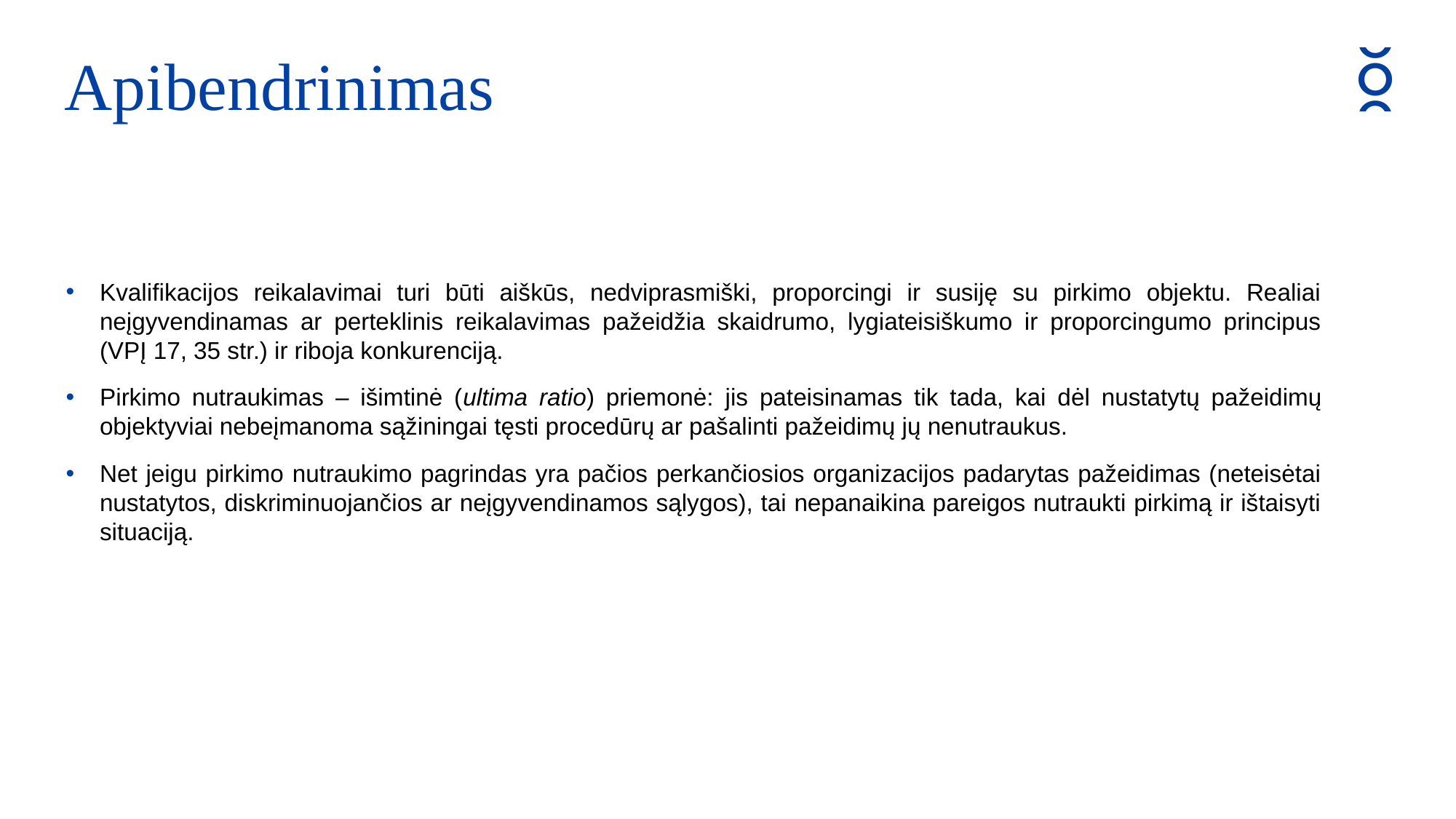

Apibendrinimas
Kvalifikacijos reikalavimai turi būti aiškūs, nedviprasmiški, proporcingi ir susiję su pirkimo objektu. Realiai neįgyvendinamas ar perteklinis reikalavimas pažeidžia skaidrumo, lygiateisiškumo ir proporcingumo principus (VPĮ 17, 35 str.) ir riboja konkurenciją.
Pirkimo nutraukimas – išimtinė (ultima ratio) priemonė: jis pateisinamas tik tada, kai dėl nustatytų pažeidimų objektyviai nebeįmanoma sąžiningai tęsti procedūrų ar pašalinti pažeidimų jų nenutraukus.
Net jeigu pirkimo nutraukimo pagrindas yra pačios perkančiosios organizacijos padarytas pažeidimas (neteisėtai nustatytos, diskriminuojančios ar neįgyvendinamos sąlygos), tai nepanaikina pareigos nutraukti pirkimą ir ištaisyti situaciją.